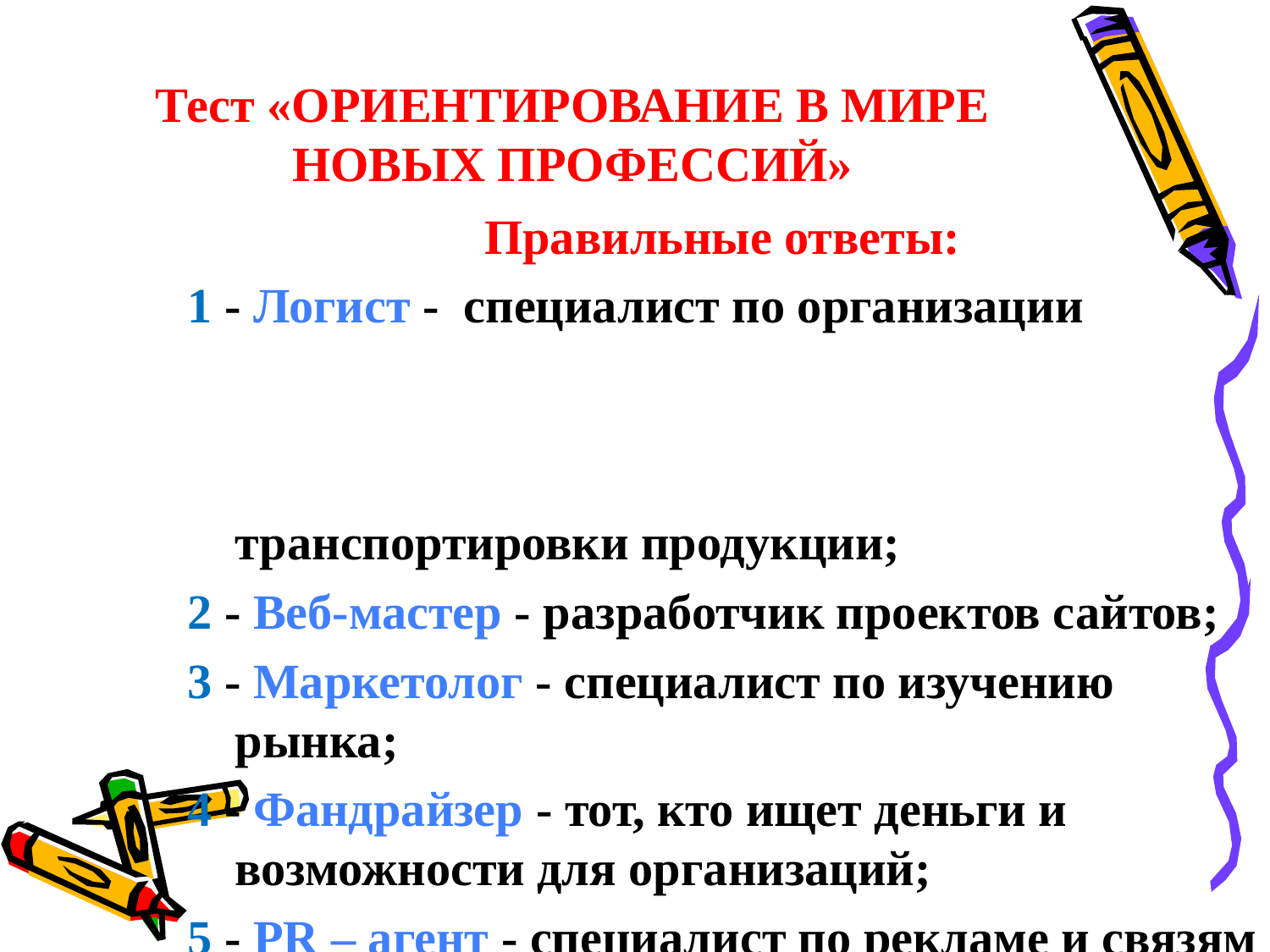

Тест «ОРИЕНТИРОВАНИЕ В МИРЕ НОВЫХ ПРОФЕССИЙ»
Правильные ответы:
1 - Логист -  специалист по организации                                                                                                                                                                                                                                              транспортировки продукции;
2 - Веб-мастер - разработчик проектов сайтов;
3 - Маркетолог - специалист по изучению рынка;
4 - Фандрайзер - тот, кто ищет деньги и           возможности для организаций;
5 - PR – агент - специалист по рекламе и связям с общественностью.